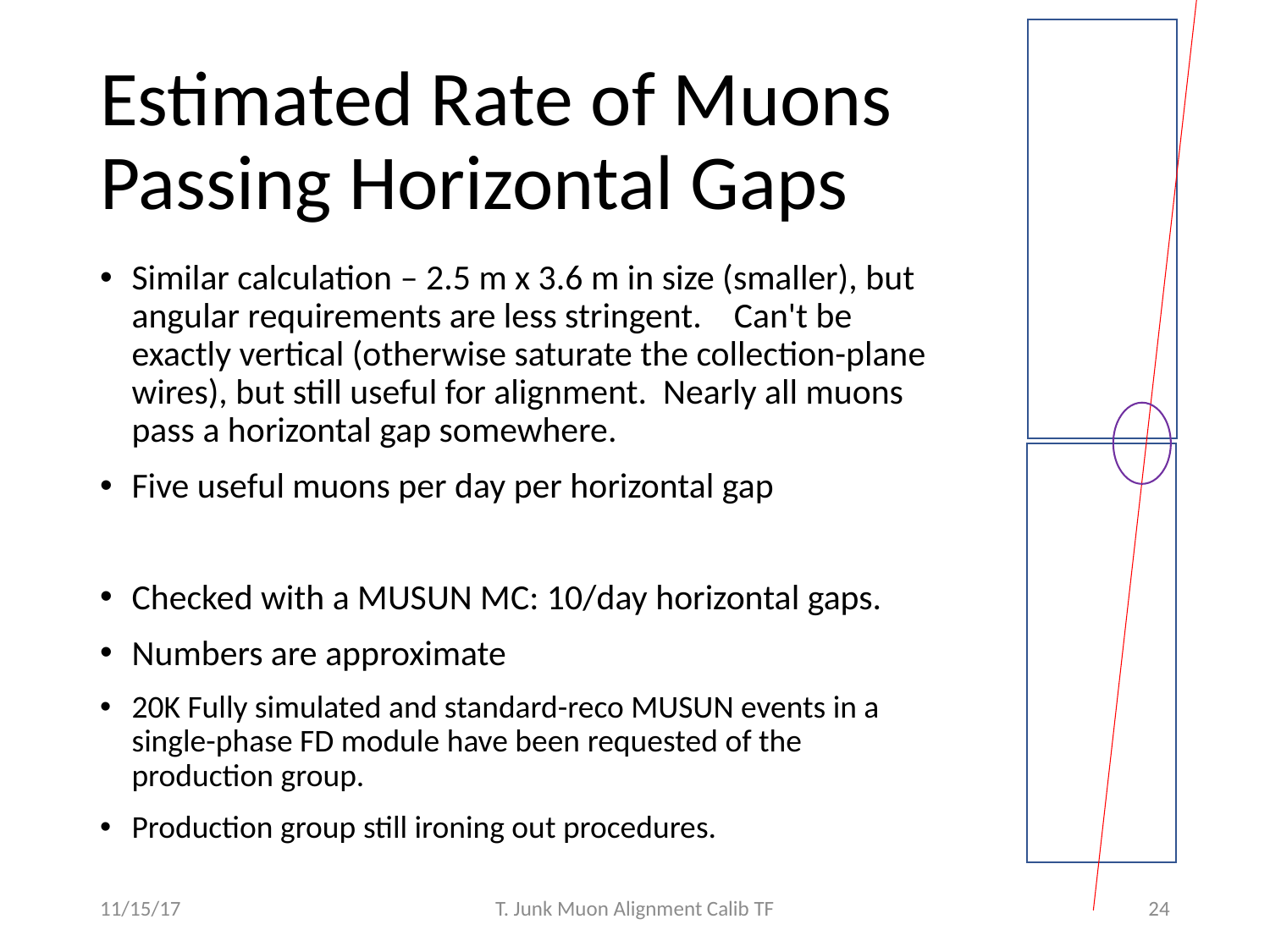

# Estimated Rate of Muons Passing Horizontal Gaps
Similar calculation – 2.5 m x 3.6 m in size (smaller), but angular requirements are less stringent.    Can't be exactly vertical (otherwise saturate the collection-plane wires), but still useful for alignment.  Nearly all muons pass a horizontal gap somewhere.
Five useful muons per day per horizontal gap

Checked with a MUSUN MC: 10/day horizontal gaps.
Numbers are approximate
20K Fully simulated and standard-reco MUSUN events in a single-phase FD module have been requested of the production group.
Production group still ironing out procedures.

11/15/17
T. Junk Muon Alignment Calib TF
24